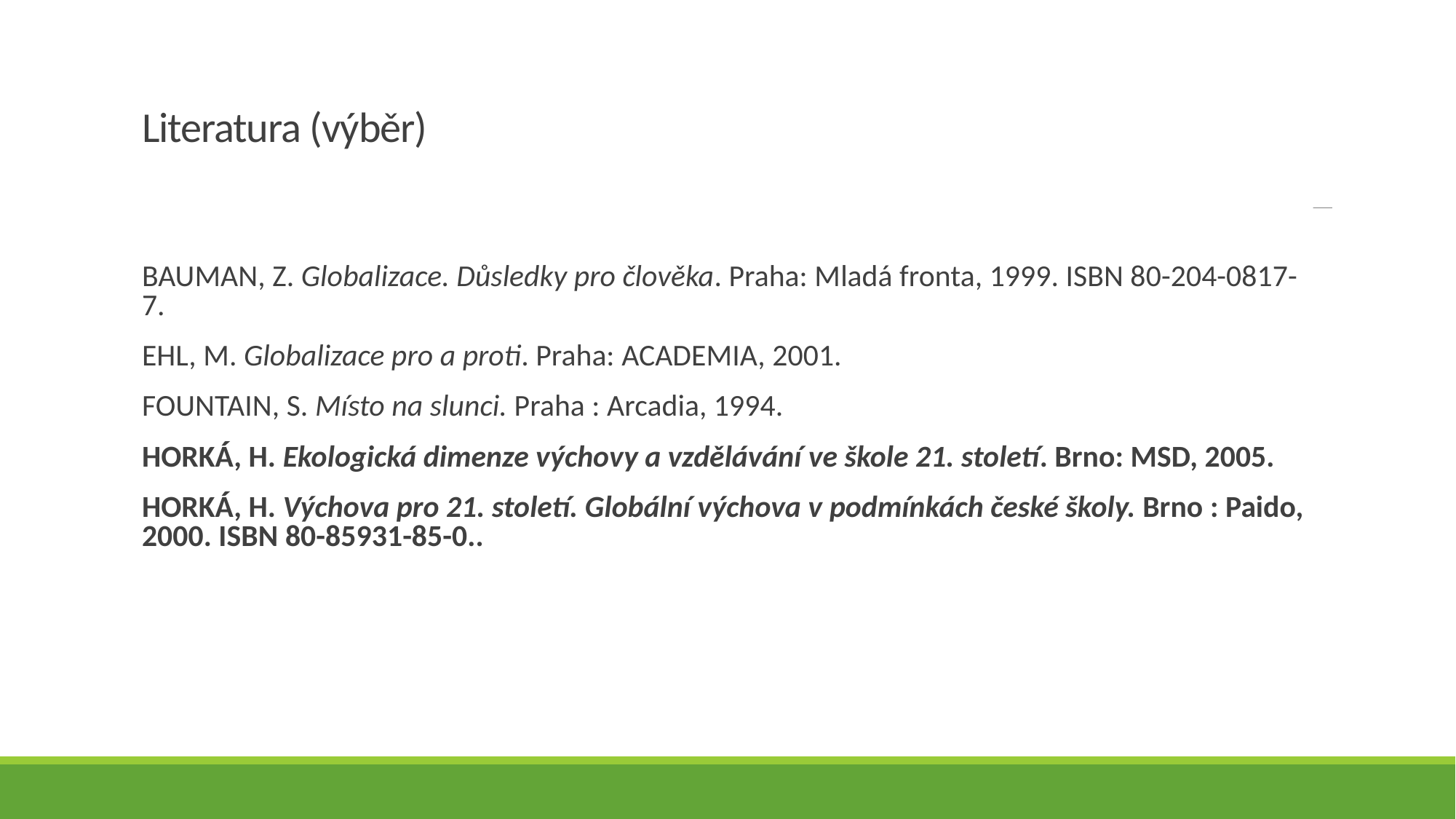

# Literatura (výběr)

BAUMAN, Z. Globalizace. Důsledky pro člověka. Praha: Mladá fronta, 1999. ISBN 80-204-0817-7.
EHL, M. Globalizace pro a proti. Praha: ACADEMIA, 2001.
FOUNTAIN, S. Místo na slunci. Praha : Arcadia, 1994.
HORKÁ, H. Ekologická dimenze výchovy a vzdělávání ve škole 21. století. Brno: MSD, 2005.
HORKÁ, H. Výchova pro 21. století. Globální výchova v podmínkách české školy. Brno : Paido, 2000. ISBN 80-85931-85-0..